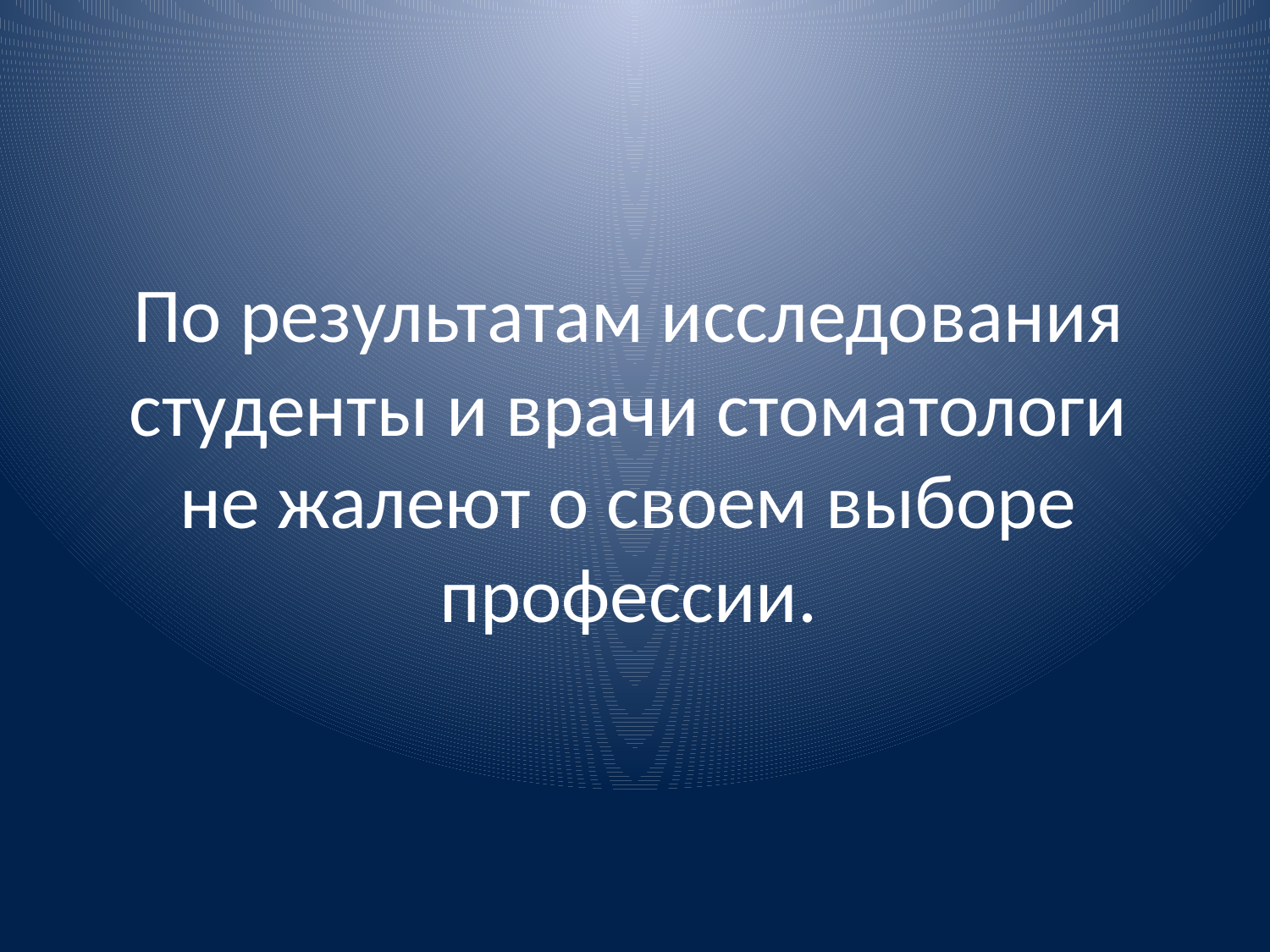

# По результатам исследования студенты и врачи стоматологи не жалеют о своем выборе профессии.